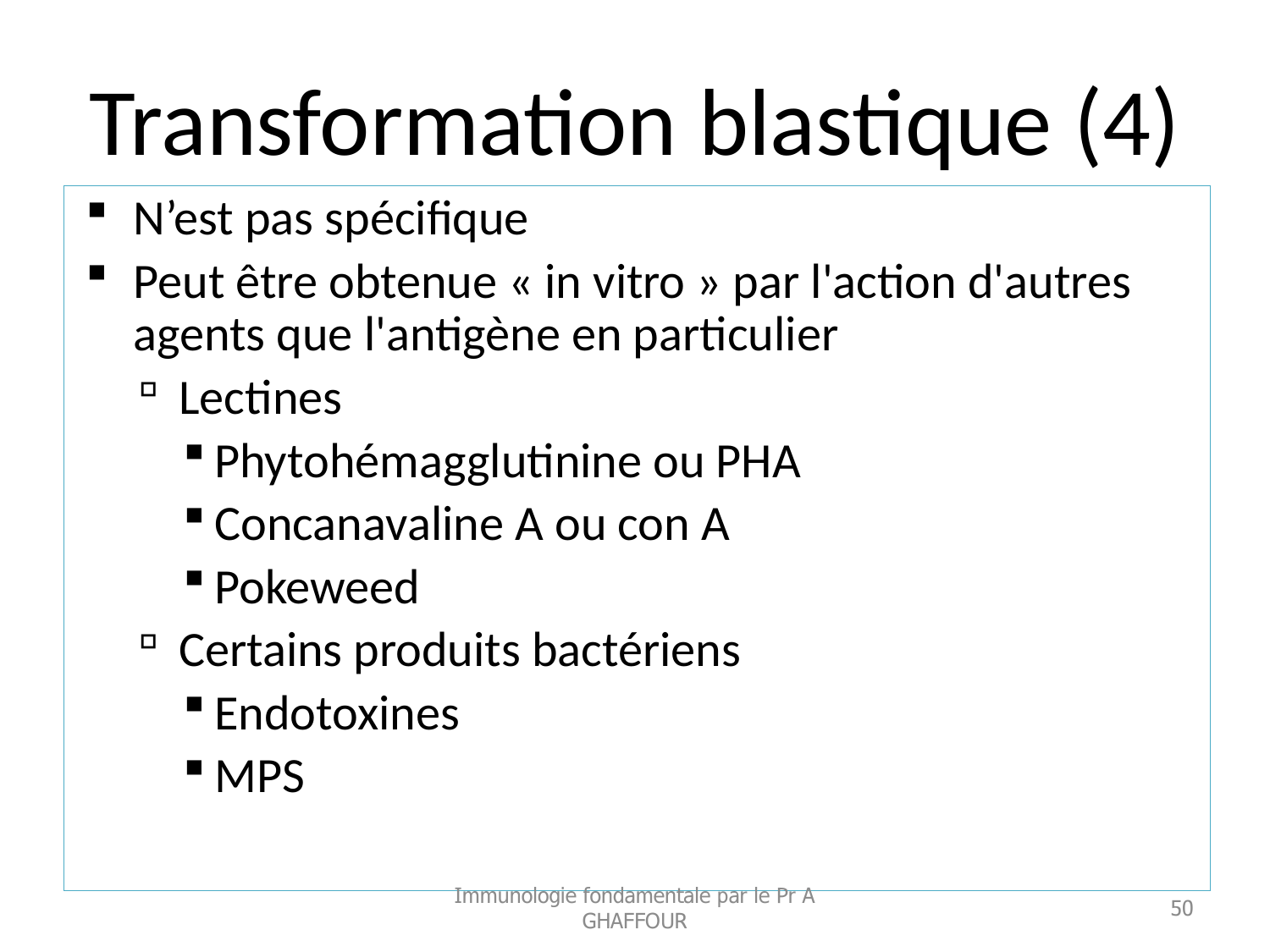

# Transformation blastique (4)
N’est pas spécifique
Peut être obtenue « in vitro » par l'action d'autres agents que l'antigène en particulier
Lectines
Phytohémagglutinine ou PHA
Concanavaline A ou con A
Pokeweed
Certains produits bactériens
Endotoxines
MPS
Immunologie fondamentale par le Pr A GHAFFOUR
50